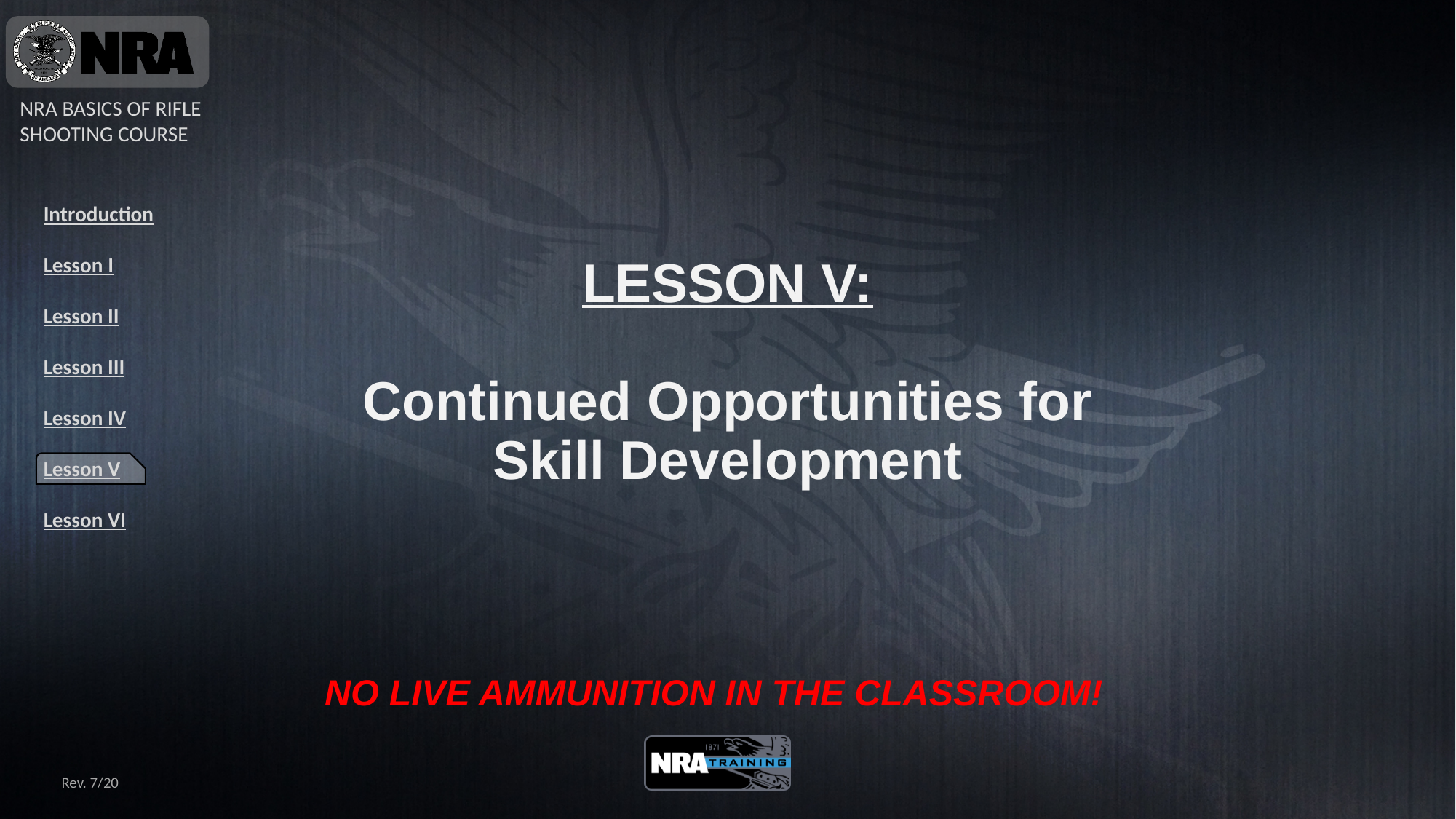

LESSON V:
Continued Opportunities for
Skill Development